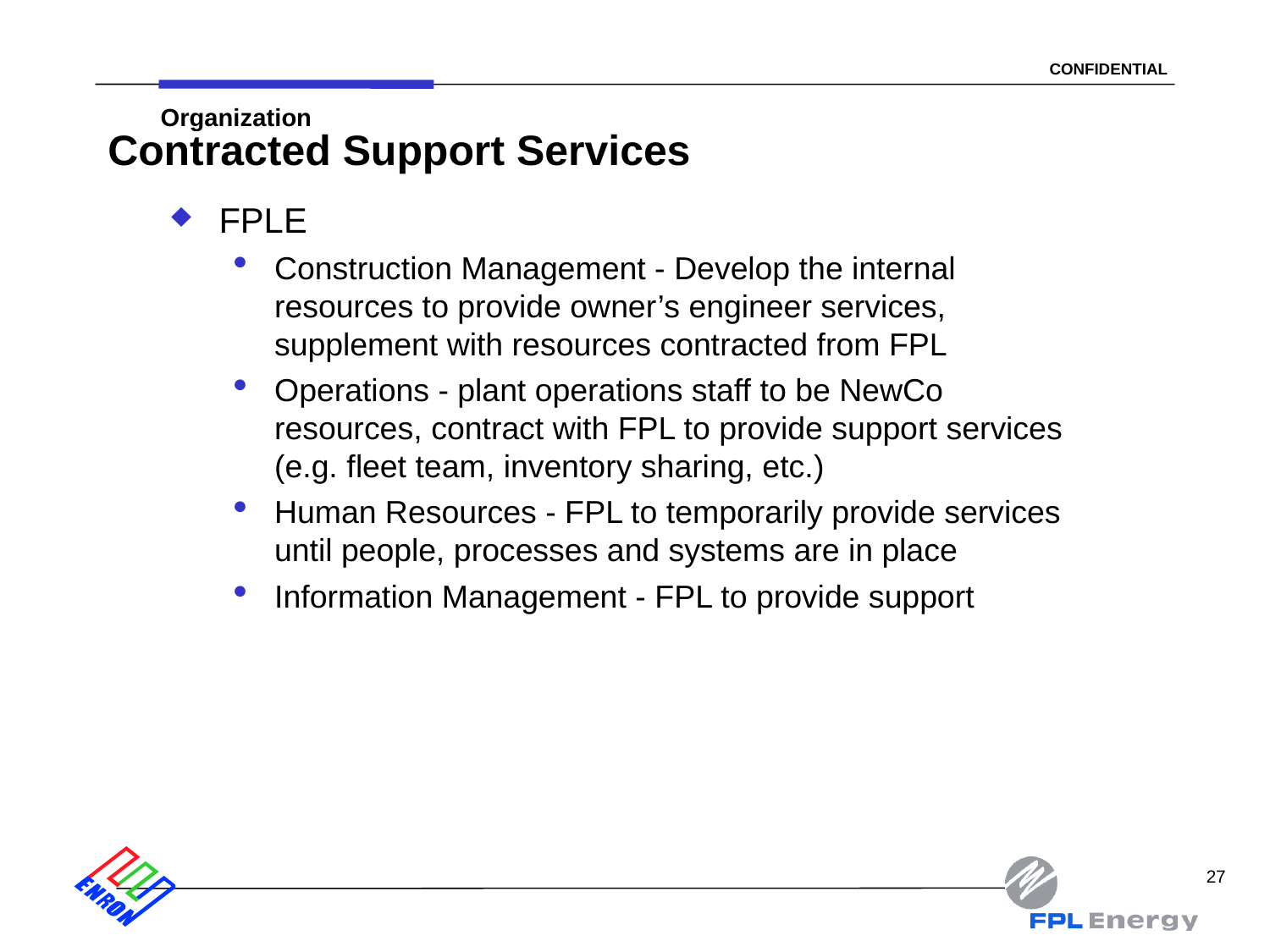

27
Organization
# Contracted Support Services
FPLE
Construction Management - Develop the internal resources to provide owner’s engineer services, supplement with resources contracted from FPL
Operations - plant operations staff to be NewCo resources, contract with FPL to provide support services (e.g. fleet team, inventory sharing, etc.)
Human Resources - FPL to temporarily provide services until people, processes and systems are in place
Information Management - FPL to provide support